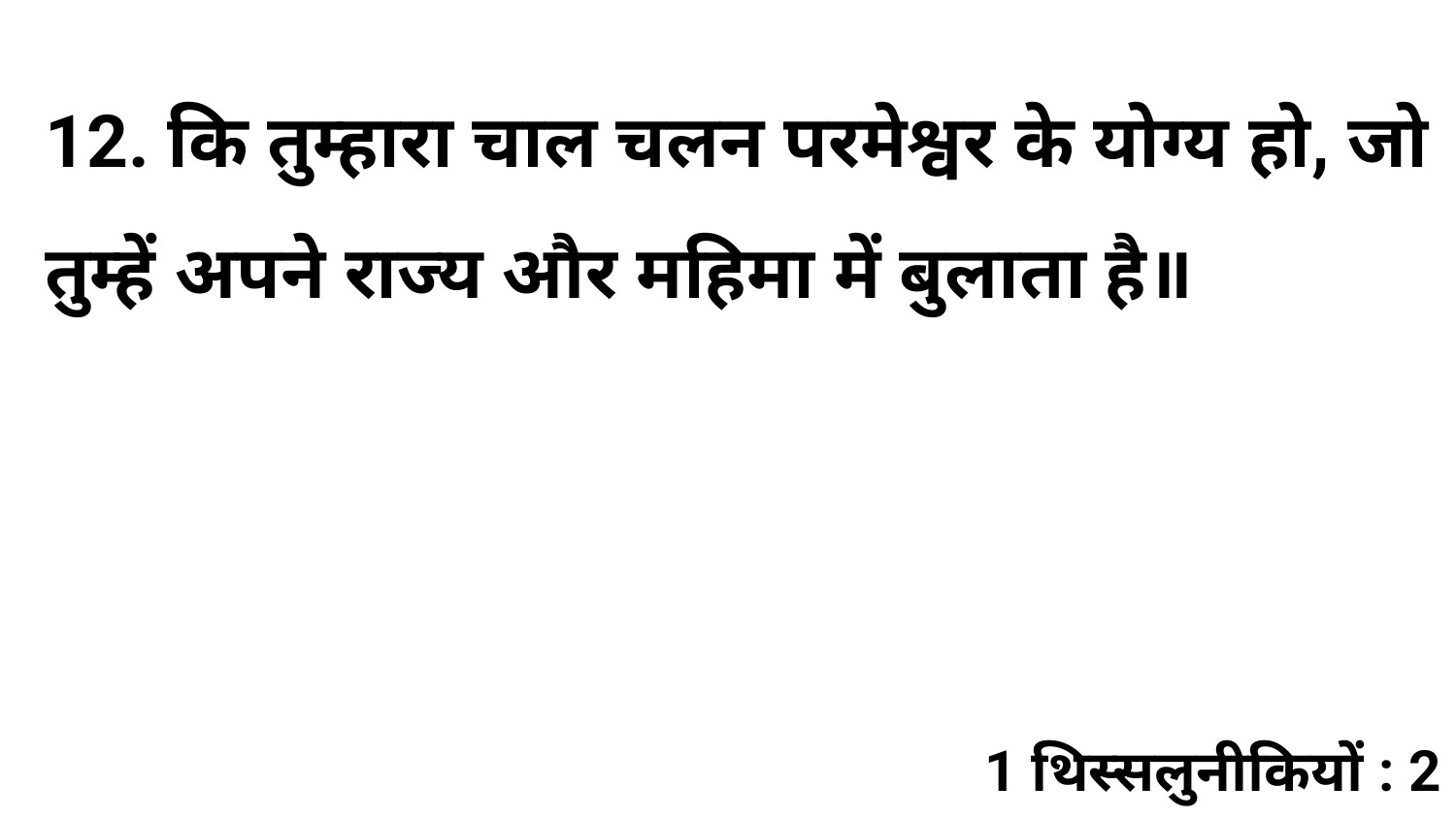

12. कि तुम्हारा चाल चलन परमेश्वर के योग्य हो, जो तुम्हें अपने राज्य और महिमा में बुलाता है॥
1 थिस्सलुनीकियों : 2